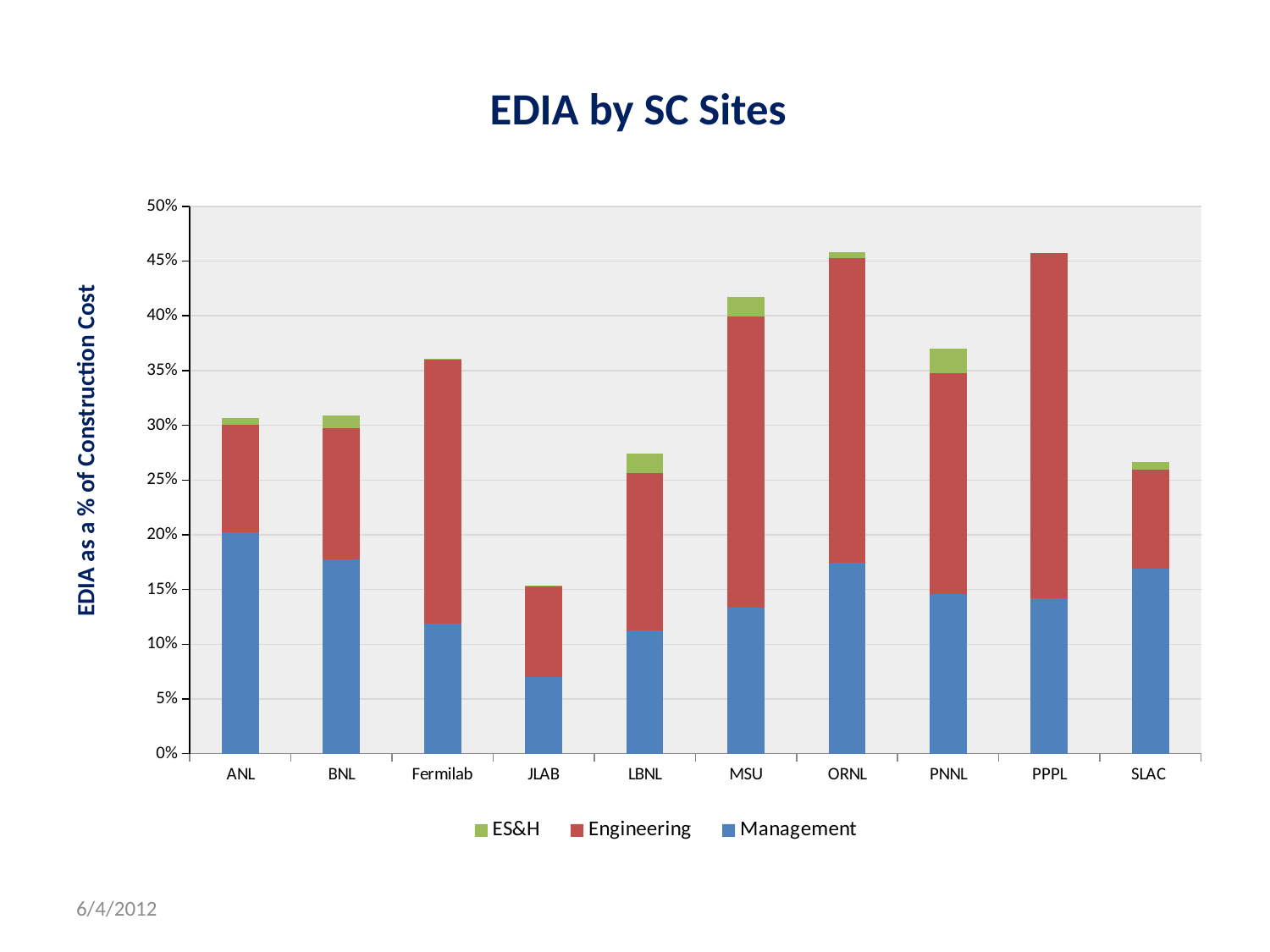

EDIA by SC Sites

### Chart

| Category | Management | Engineering | ES&H |
|---|---|---|---|
| ANL | 0.20202997542762174 | 0.09854953855796893 | 0.005912151181369613 |
| BNL | 0.17718932547805682 | 0.1203342653152929 | 0.01175258375355736 |
| Fermilab | 0.11869768629889943 | 0.24141191825836628 | 0.000799657202179535 |
| JLAB | 0.07025741308312809 | 0.08266112604905076 | 0.0008868748785639521 |
| LBNL | 0.1127388581903259 | 0.14390308854508402 | 0.01789354290874962 |
| MSU | 0.1334489007958398 | 0.2661634228981168 | 0.017495863210148923 |
| ORNL | 0.17438215720179404 | 0.2783010057334343 | 0.005278788346171232 |
| PNNL | 0.14572436117113044 | 0.2017527611871824 | 0.022470068539202408 |
| PPPL | 0.14168140769015922 | 0.3158551345312354 | 0.0 |
| SLAC  | 0.16906948893766063 | 0.0904751592719377 | 0.007187604464865456 |
EDIA as a % of Construction Cost
6/4/2012